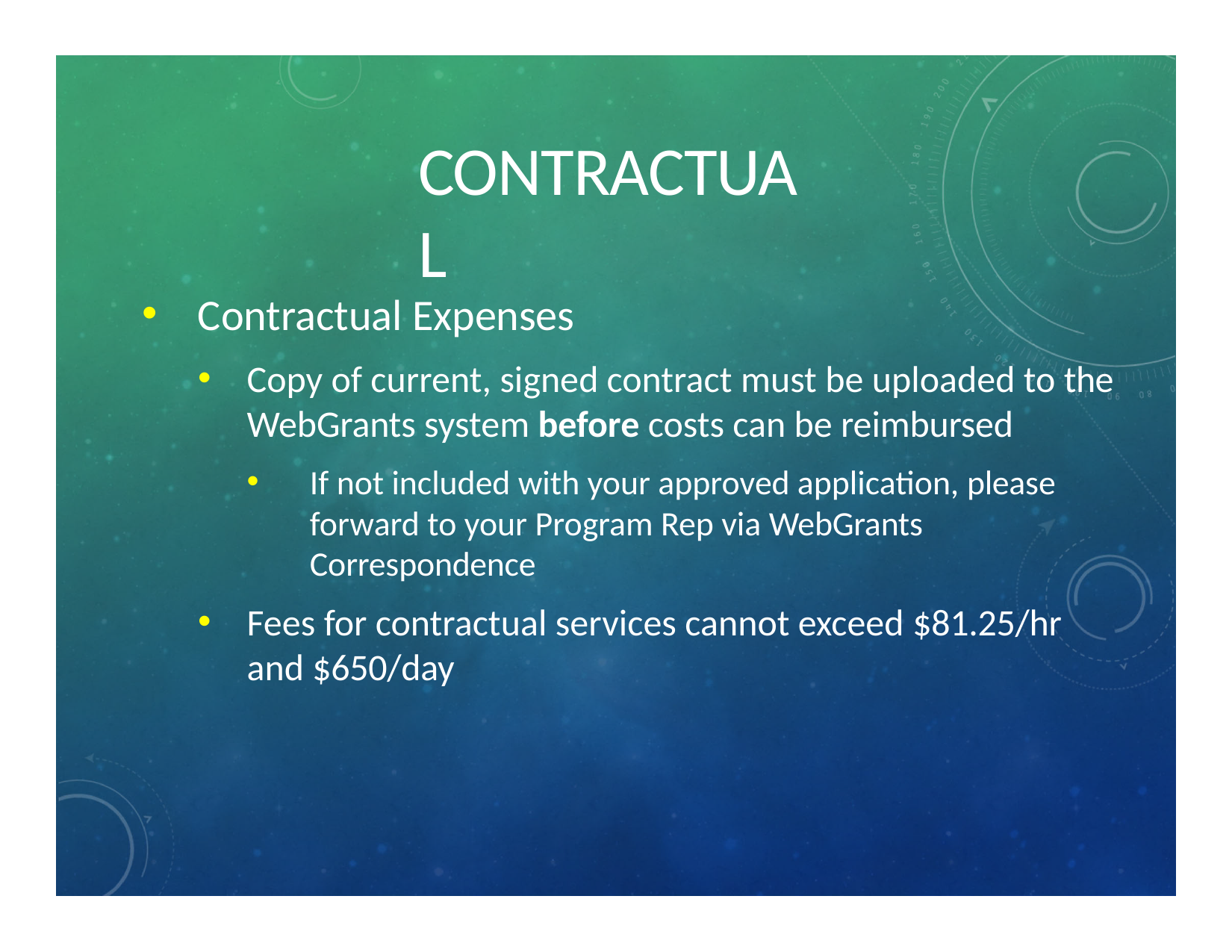

# CONTRACTUAL
Contractual Expenses
Copy of current, signed contract must be uploaded to the WebGrants system before costs can be reimbursed
If not included with your approved application, please forward to your Program Rep via WebGrants Correspondence
Fees for contractual services cannot exceed $81.25/hr and $650/day